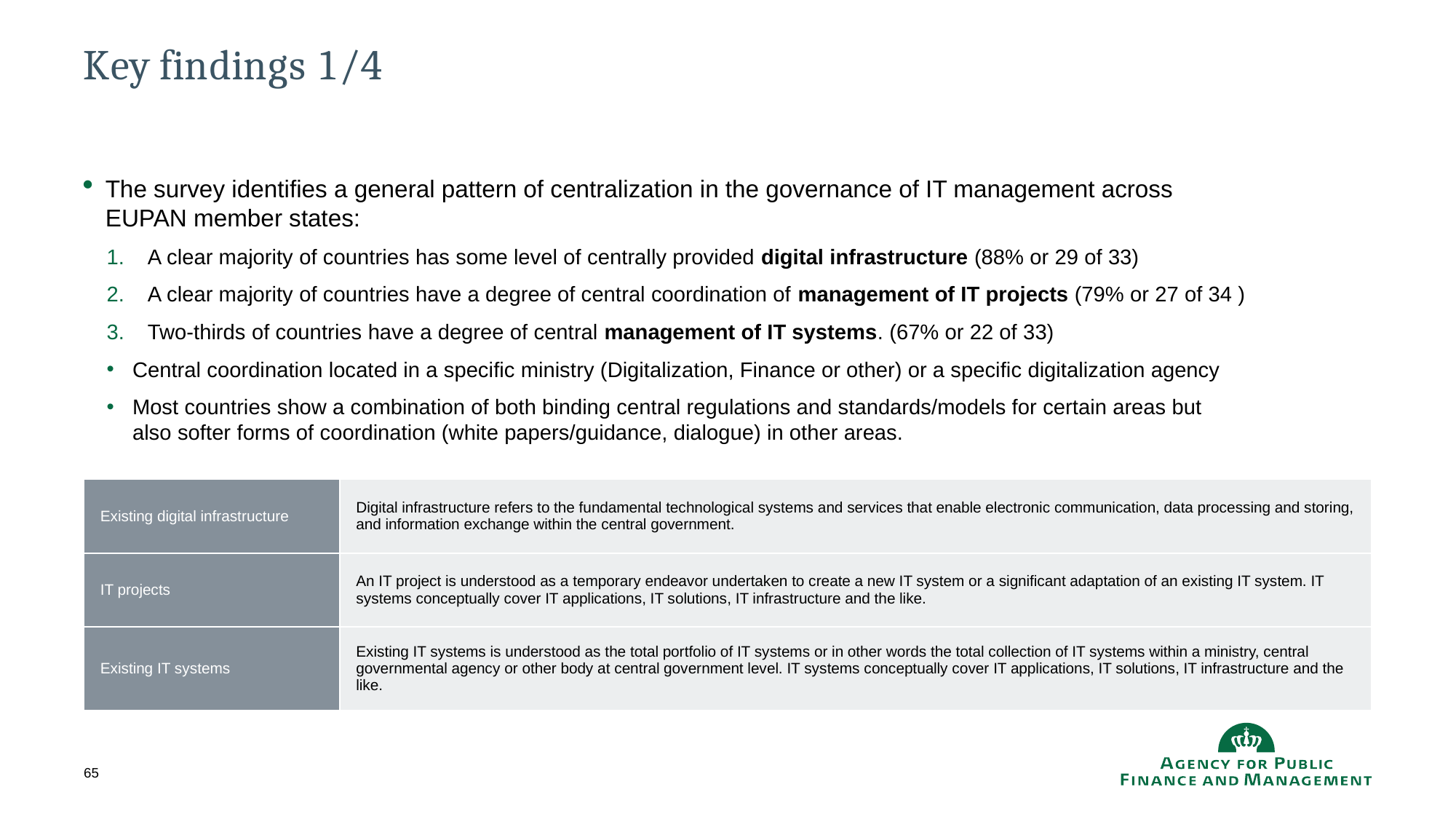

# Key findings 1/4
The survey identifies a general pattern of centralization in the governance of IT management across EUPAN member states:
A clear majority of countries has some level of centrally provided digital infrastructure (88% or 29 of 33)
A clear majority of countries have a degree of central coordination of management of IT projects (79% or 27 of 34 )
Two-thirds of countries have a degree of central management of IT systems. (67% or 22 of 33)
Central coordination located in a specific ministry (Digitalization, Finance or other) or a specific digitalization agency
Most countries show a combination of both binding central regulations and standards/models for certain areas but also softer forms of coordination (white papers/guidance, dialogue) in other areas.
| Existing digital infrastructure | Digital infrastructure refers to the fundamental technological systems and services that enable electronic communication, data processing and storing, and information exchange within the central government. |
| --- | --- |
| IT projects | An IT project is understood as a temporary endeavor undertaken to create a new IT system or a significant adaptation of an existing IT system. IT systems conceptually cover IT applications, IT solutions, IT infrastructure and the like. |
| Existing IT systems | Existing IT systems is understood as the total portfolio of IT systems or in other words the total collection of IT systems within a ministry, central governmental agency or other body at central government level. IT systems conceptually cover IT applications, IT solutions, IT infrastructure and the like. |
65